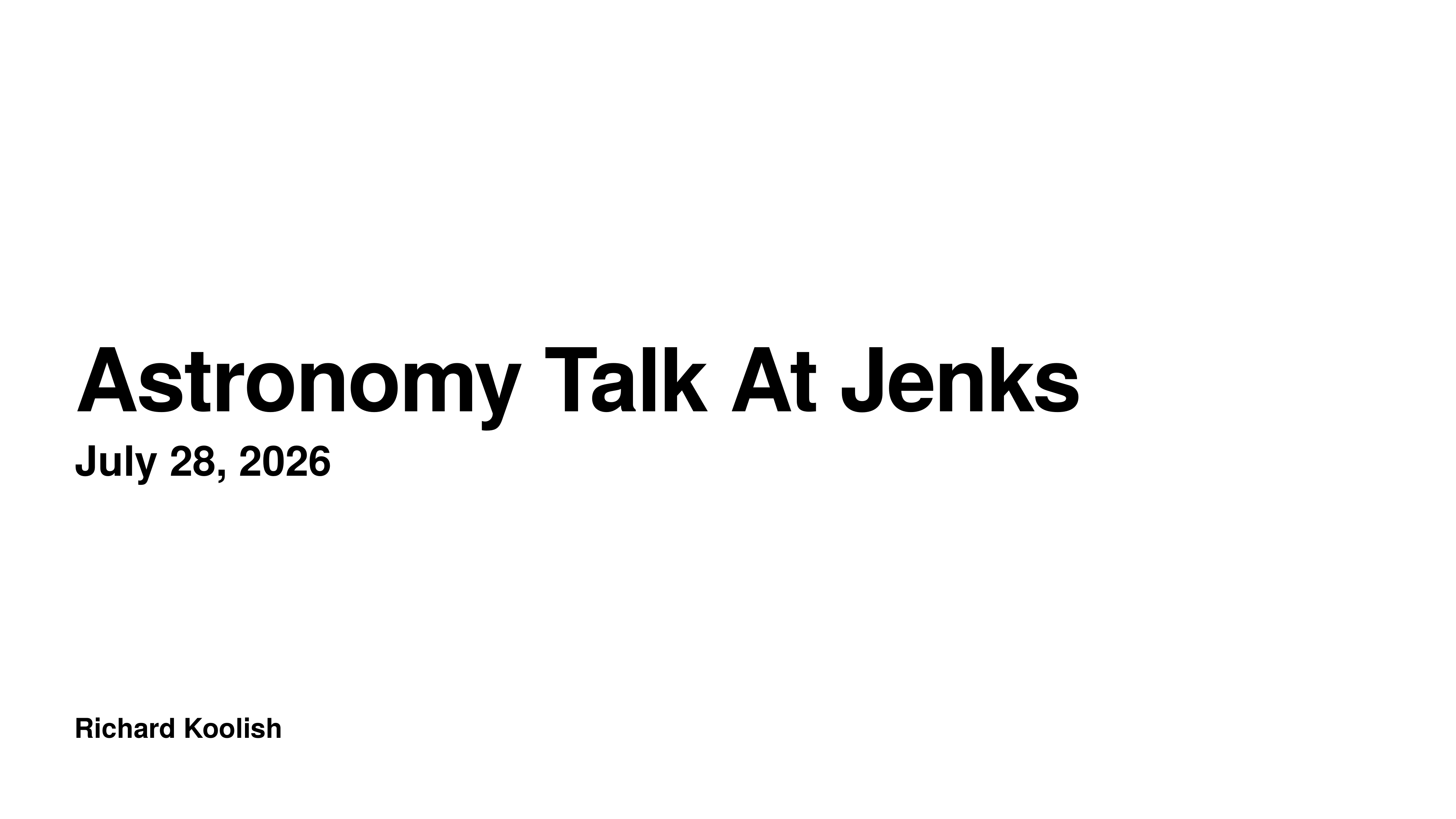

# Astronomy Talk At Jenks
July 28, 2026
Richard Koolish